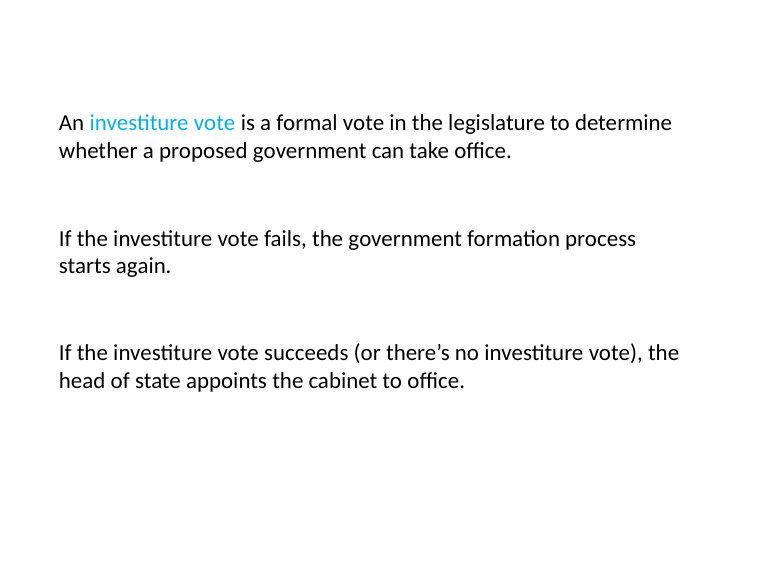

# An investiture vote is a formal vote in the legislature to determine  whether a proposed government can take office.
If the investiture vote fails, the government formation process  starts again.

If the investiture vote succeeds (or there’s no investiture vote), the  head of state appoints the cabinet to office.